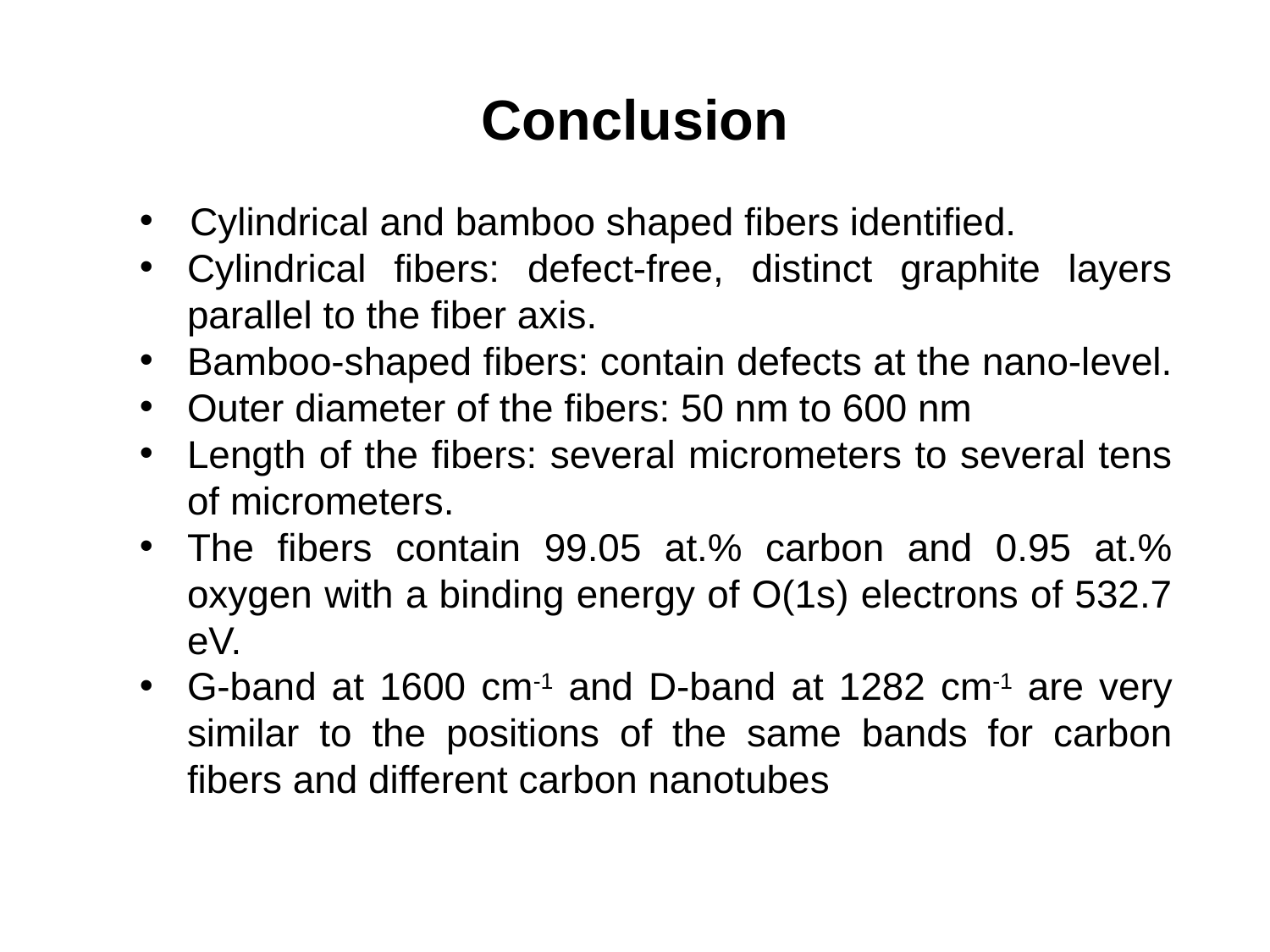

# Conclusion
 Cylindrical and bamboo shaped fibers identified.
Cylindrical fibers: defect-free, distinct graphite layers parallel to the fiber axis.
Bamboo-shaped fibers: contain defects at the nano-level.
Outer diameter of the fibers: 50 nm to 600 nm
Length of the fibers: several micrometers to several tens of micrometers.
The fibers contain 99.05 at.% carbon and 0.95 at.% oxygen with a binding energy of O(1s) electrons of 532.7 eV.
G-band at 1600 cm-1 and D-band at 1282 cm-1 are very similar to the positions of the same bands for carbon fibers and different carbon nanotubes